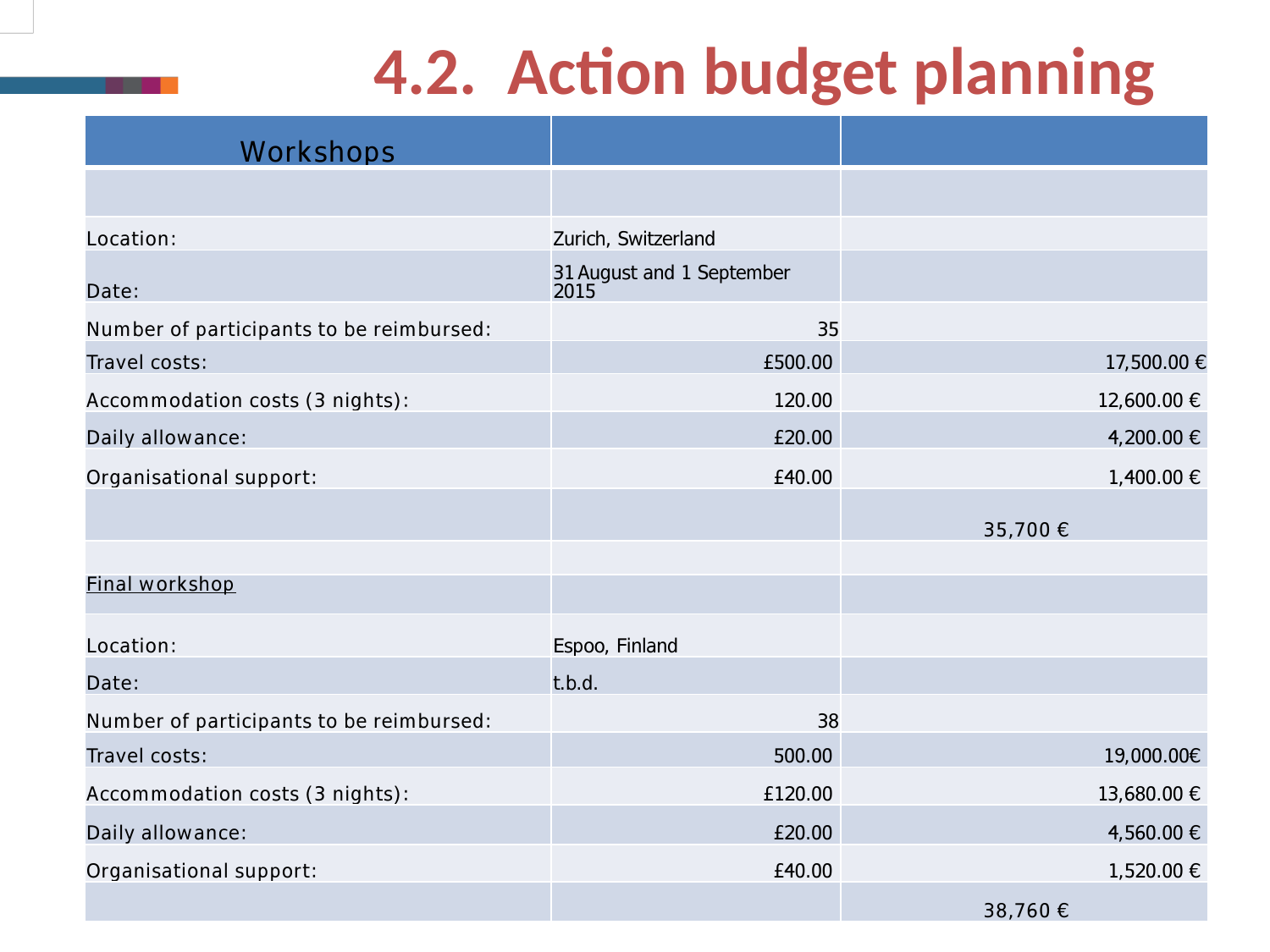

4.2.  Action budget planning

| Workshops |  |  |
| --- | --- | --- |
|  |  |  |
| Location: | Zurich, Switzerland |  |
| Date: | 31 August and 1 September 2015 |  |
| Number of participants to be reimbursed: | 35 |  |
| Travel costs: | £500.00 | 17,500.00 € |
| Accommodation costs (3 nights): | 120.00 | 12,600.00 € |
| Daily allowance: | £20.00 | 4,200.00 € |
| Organisational support: | £40.00 | 1,400.00 € |
|  |  | 35,700 € |
|  |  |  |
| Final workshop |  |  |
| Location: | Espoo, Finland |  |
| Date: | t.b.d. |  |
| Number of participants to be reimbursed: | 38 |  |
| Travel costs: | 500.00 | 19,000.00€ |
| Accommodation costs (3 nights): | £120.00 | 13,680.00 € |
| Daily allowance: | £20.00 | 4,560.00 € |
| Organisational support: | £40.00 | 1,520.00 € |
|  |  | 38,760 € |